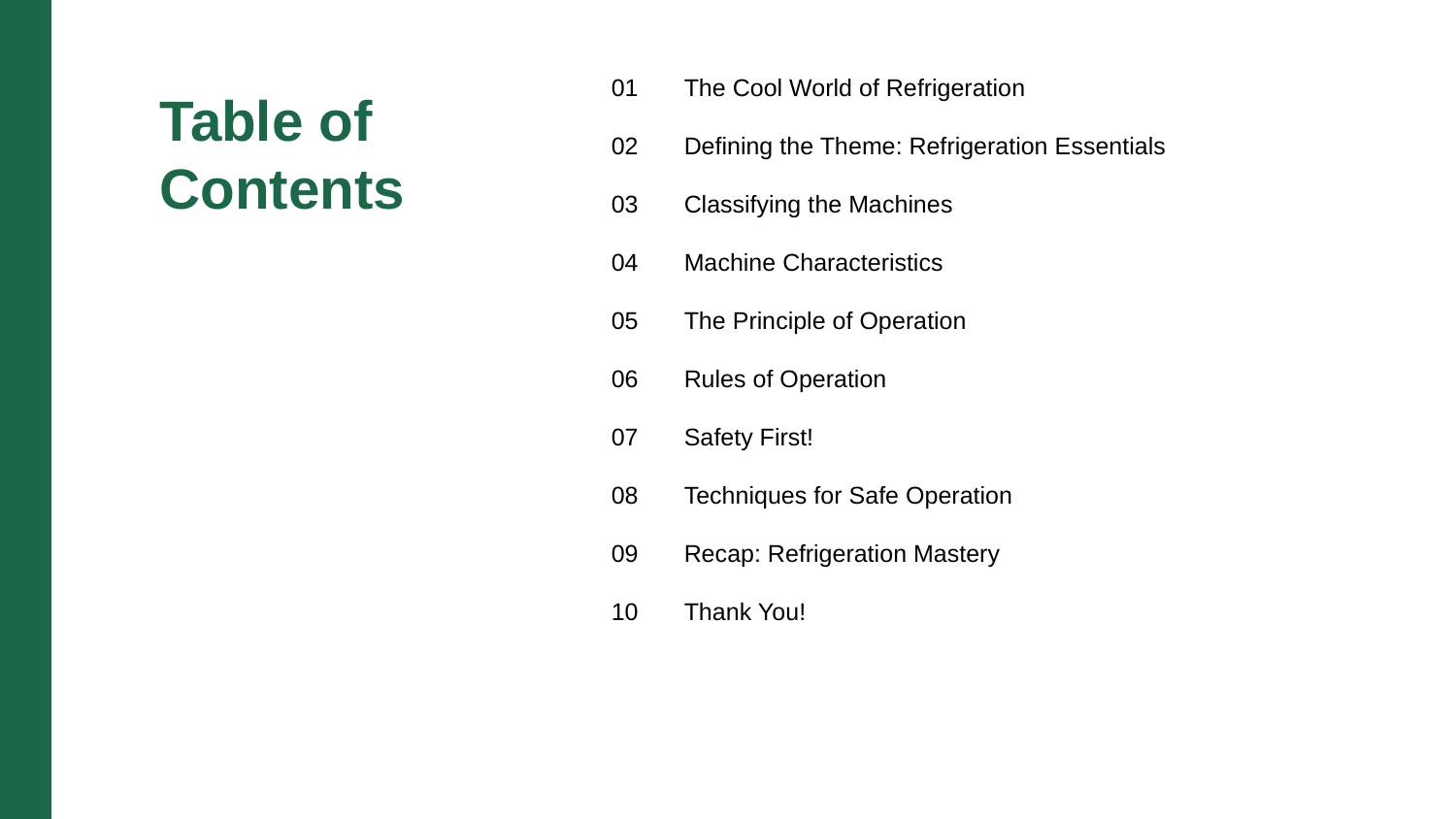

01
The Cool World of Refrigeration
Table of Contents
02
Defining the Theme: Refrigeration Essentials
03
Classifying the Machines
04
Machine Characteristics
05
The Principle of Operation
06
Rules of Operation
07
Safety First!
08
Techniques for Safe Operation
09
Recap: Refrigeration Mastery
10
Thank You!